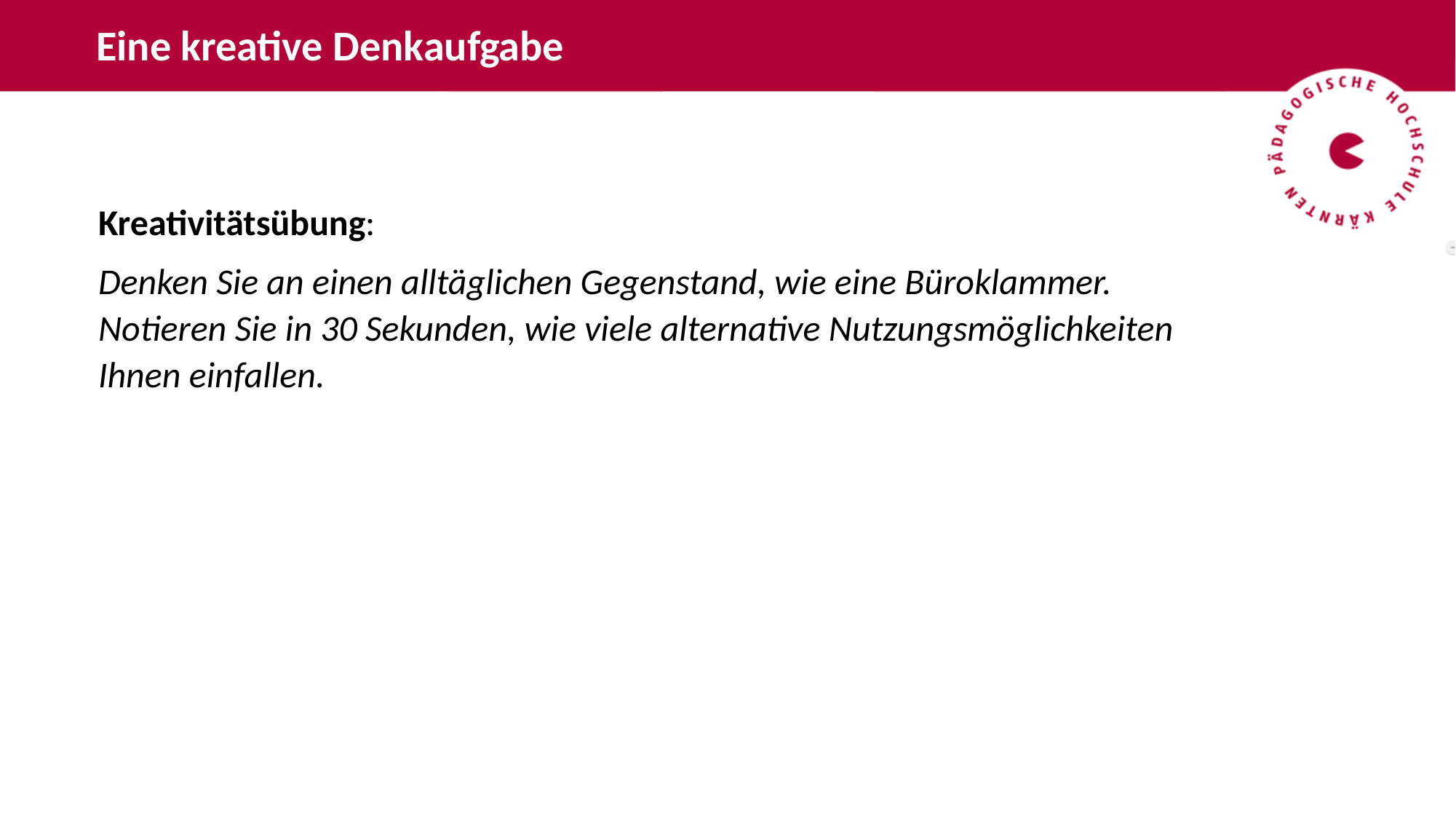

Eine kreative Denkaufgabe

Kreativitätsübung:
Denken Sie an einen alltäglichen Gegenstand, wie eine Büroklammer. Notieren Sie in 30 Sekunden, wie viele alternative Nutzungsmöglichkeiten Ihnen einfallen.